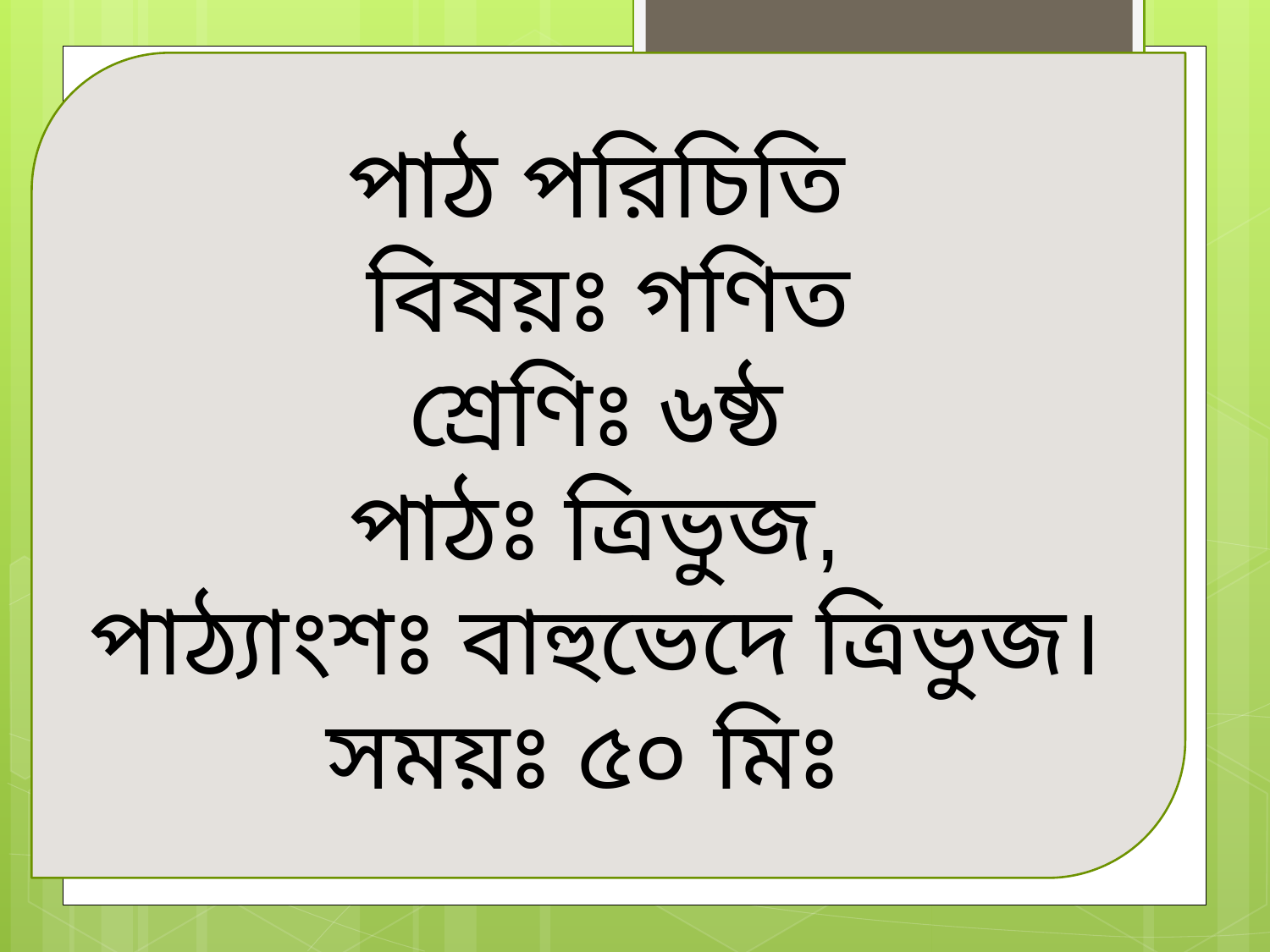

পাঠ পরিচিতি
বিষয়ঃ গণিত
শ্রেণিঃ ৬ষ্ঠ
পাঠঃ ত্রিভুজ,
পাঠ্যাংশঃ বাহুভেদে ত্রিভুজ।
সময়ঃ ৫০ মিঃ